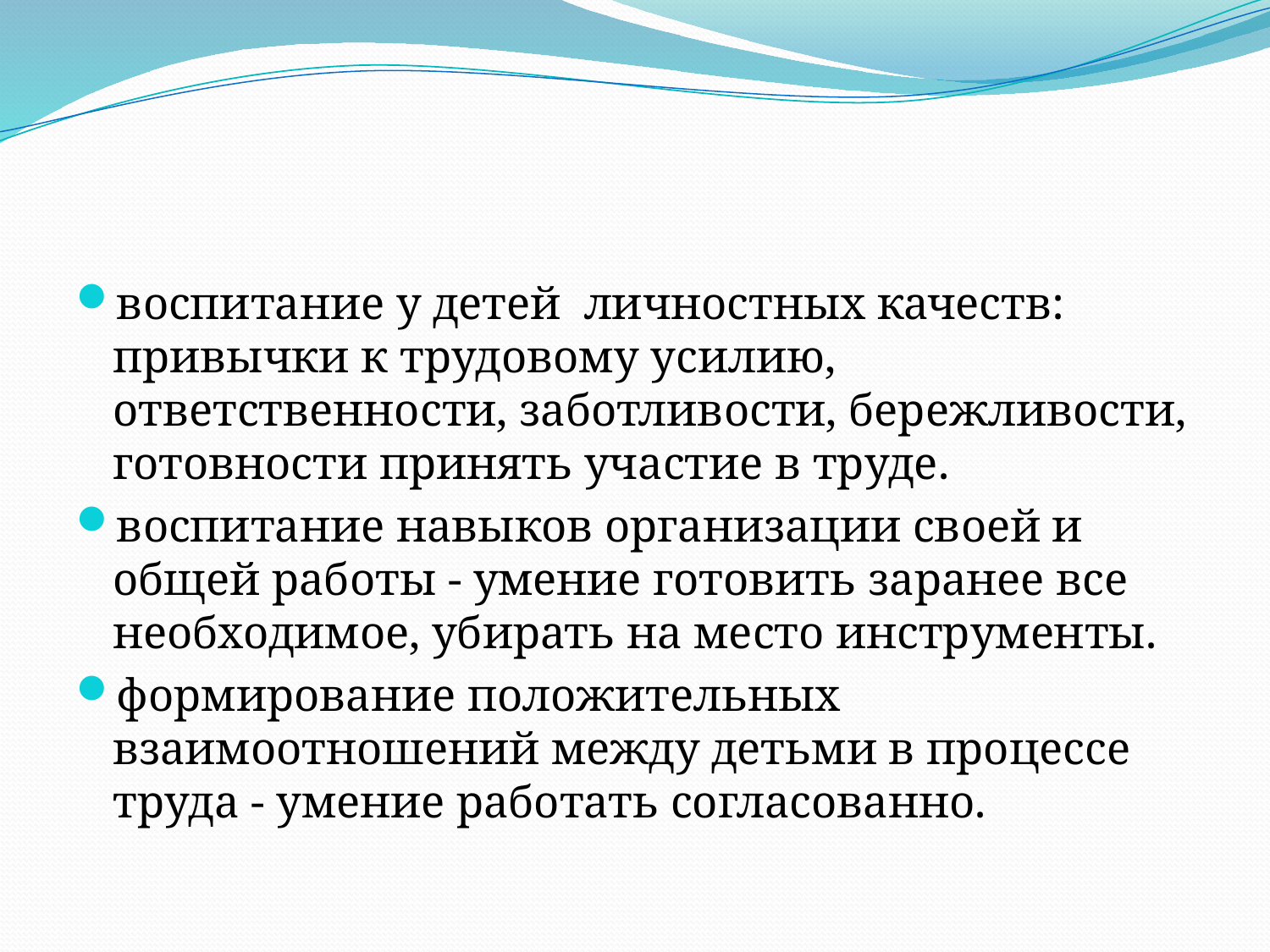

#
воспитание у детей  личностных качеств: привычки к трудовому усилию, ответственности, заботливости, бережливости, готовности принять участие в труде.
воспитание навыков организации своей и общей работы - умение готовить заранее все необходимое, убирать на место инструменты.
формирование положительных взаимоотношений между детьми в процессе труда - умение работать согласованно.